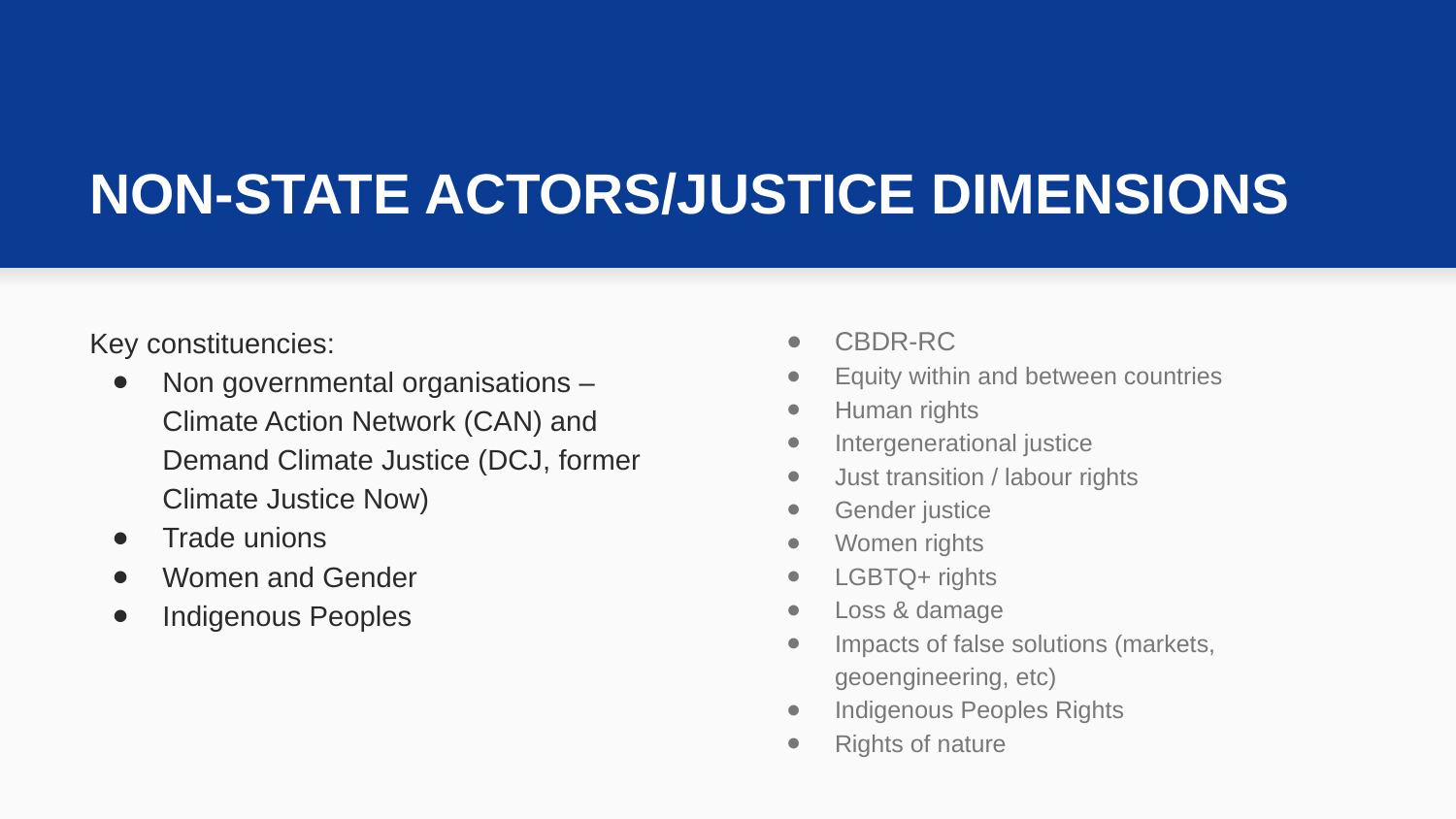

# NON-STATE ACTORS/JUSTICE DIMENSIONS
Key constituencies:
Non governmental organisations – Climate Action Network (CAN) and Demand Climate Justice (DCJ, former Climate Justice Now)
Trade unions
Women and Gender
Indigenous Peoples

CBDR-RC
Equity within and between countries
Human rights
Intergenerational justice
Just transition / labour rights
Gender justice
Women rights
LGBTQ+ rights
Loss & damage
Impacts of false solutions (markets, geoengineering, etc)
Indigenous Peoples Rights
Rights of nature